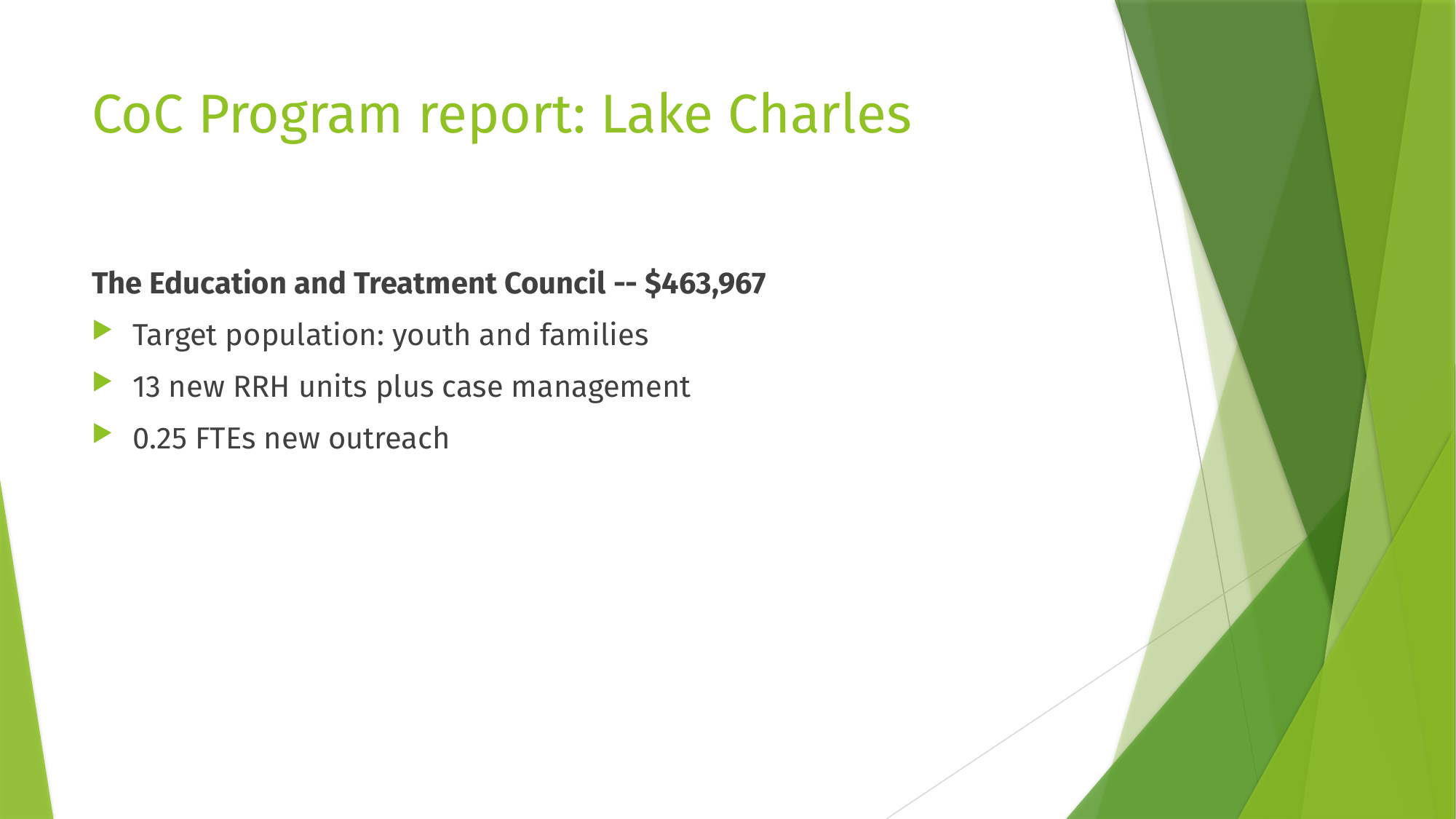

# CoC Program report: Lake Charles
The Education and Treatment Council -- $463,967
Target population: youth and families
13 new RRH units plus case management
0.25 FTEs new outreach